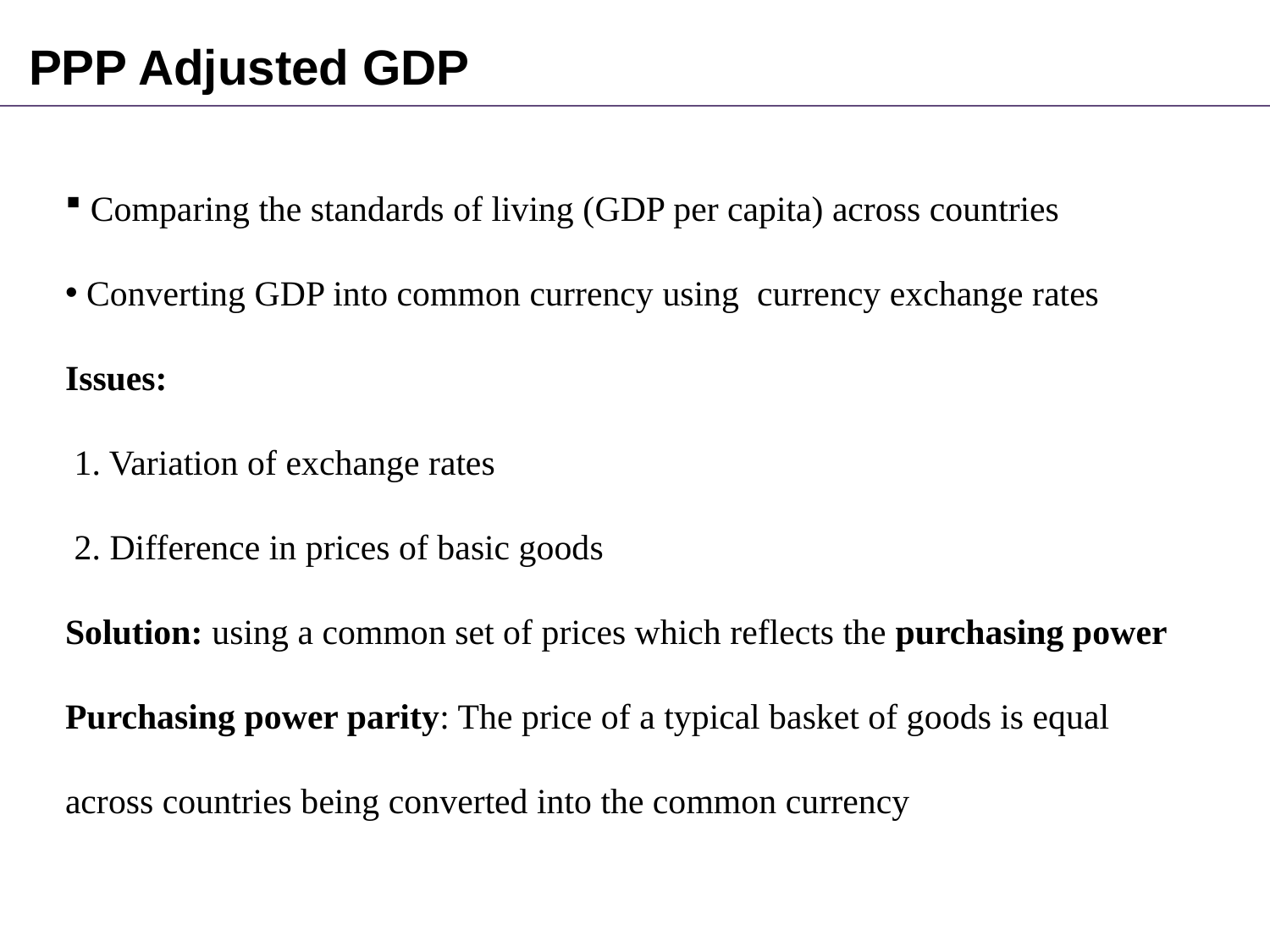

PPP Adjusted GDP
 Comparing the standards of living (GDP per capita) across countries
 Converting GDP into common currency using  currency exchange rates
Issues:
 1. Variation of exchange rates
 2. Difference in prices of basic goods
Solution: using a common set of prices which reflects the purchasing power
Purchasing power parity: The price of a typical basket of goods is equal across countries being converted into the common currency